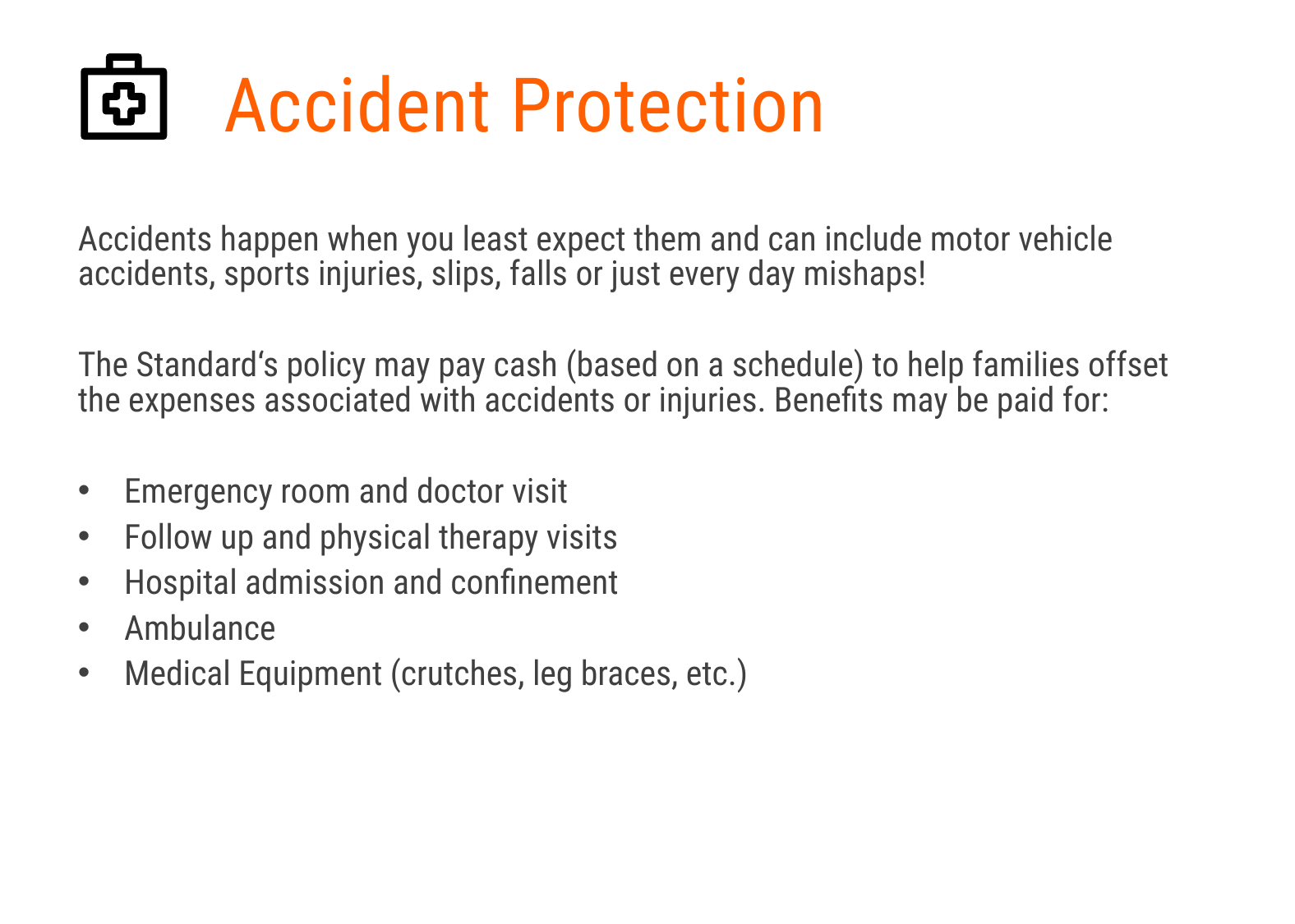

Accident Protection
Accidents happen when you least expect them and can include motor vehicle accidents, sports injuries, slips, falls or just every day mishaps!

The Standard‘s policy may pay cash (based on a schedule) to help families offset the expenses associated with accidents or injuries. Benefits may be paid for:

Emergency room and doctor visit
Follow up and physical therapy visits
Hospital admission and confinement
Ambulance
Medical Equipment (crutches, leg braces, etc.)